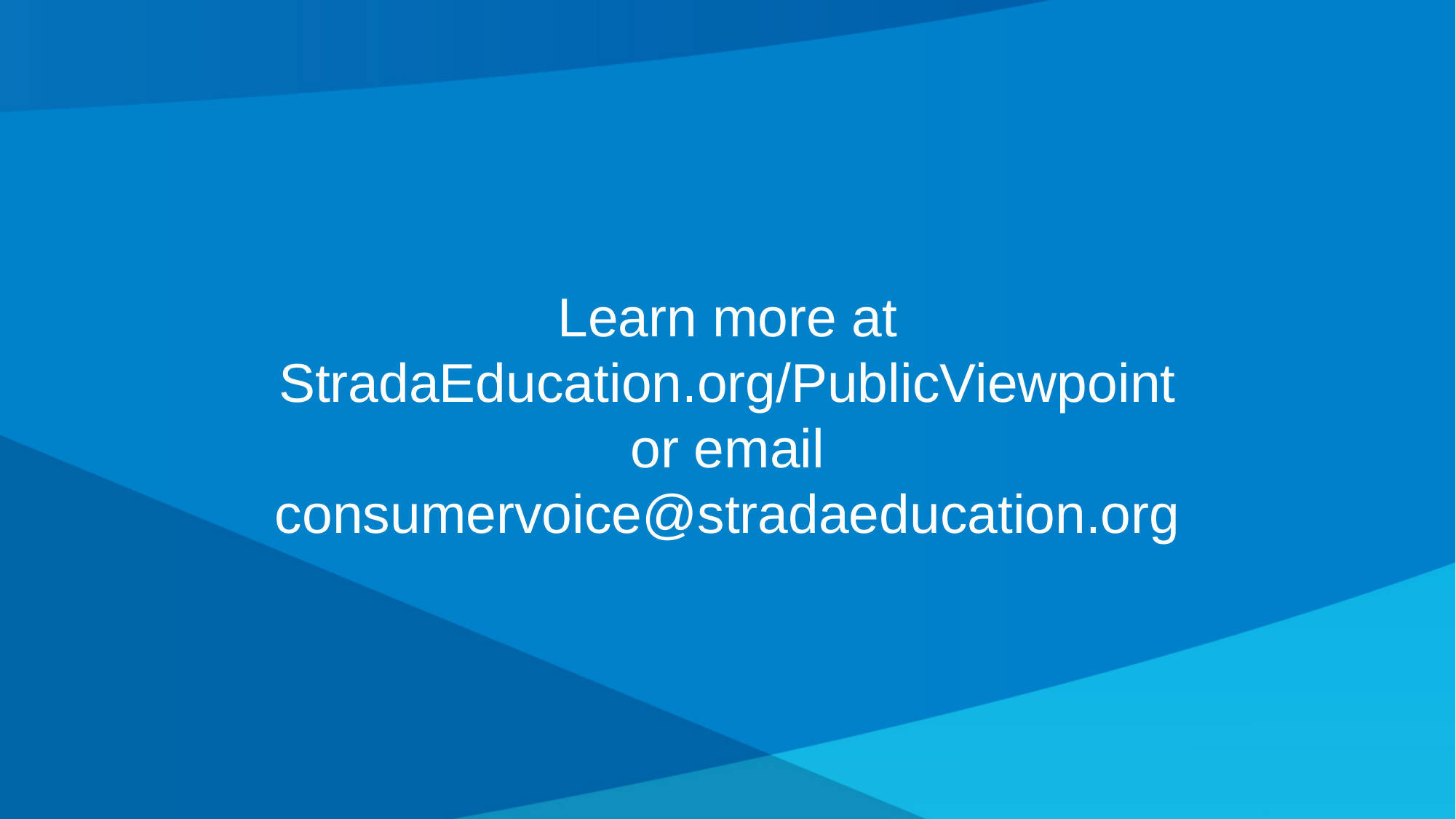

# Learn more at StradaEducation.org/PublicViewpoint or email consumervoice@stradaeducation.org